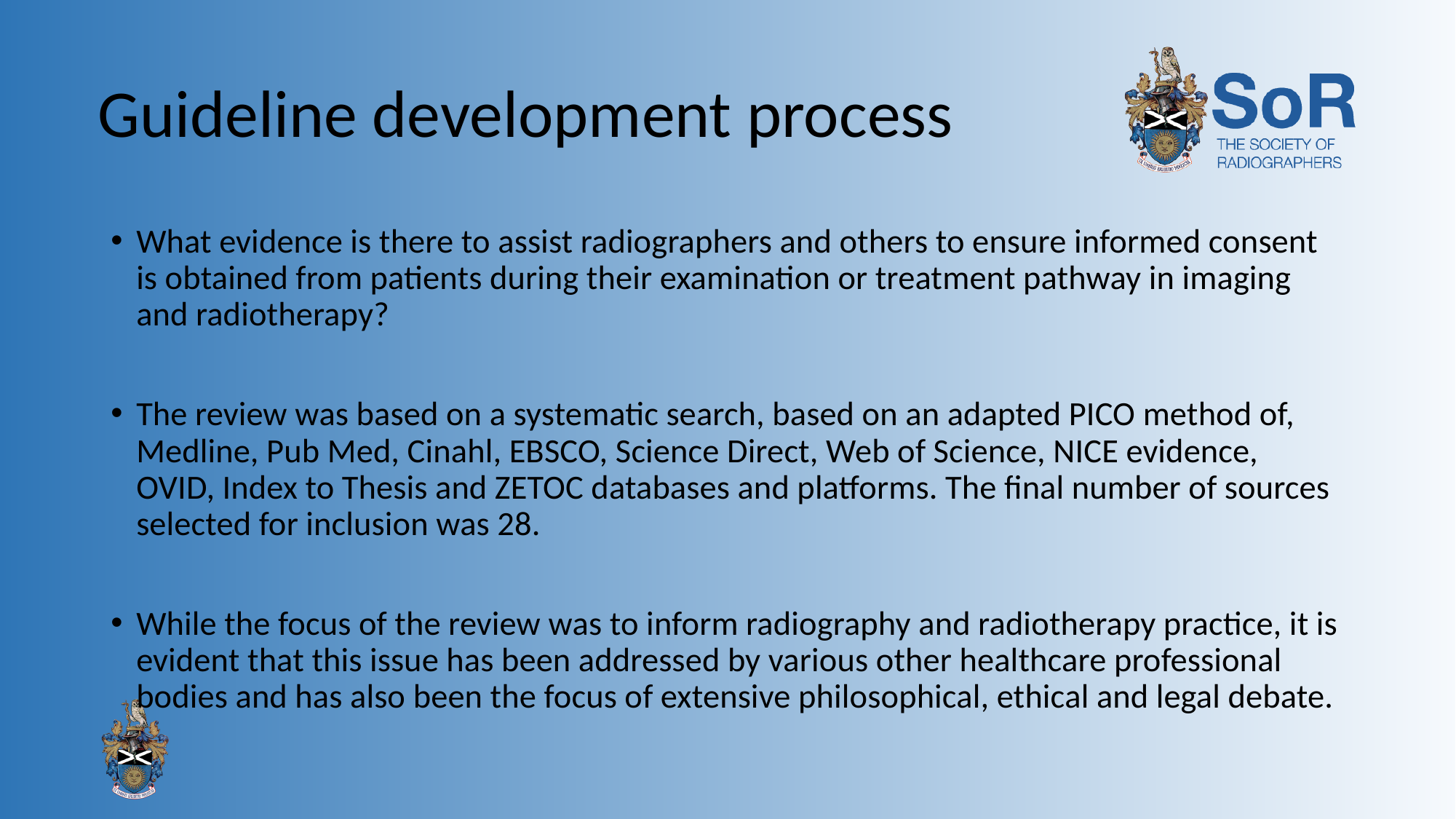

# Guideline development process
What evidence is there to assist radiographers and others to ensure informed consent is obtained from patients during their examination or treatment pathway in imaging and radiotherapy?

The review was based on a systematic search, based on an adapted PICO method of, Medline, Pub Med, Cinahl, EBSCO, Science Direct, Web of Science, NICE evidence, OVID, Index to Thesis and ZETOC databases and platforms. The final number of sources selected for inclusion was 28.

While the focus of the review was to inform radiography and radiotherapy practice, it is evident that this issue has been addressed by various other healthcare professional bodies and has also been the focus of extensive philosophical, ethical and legal debate.